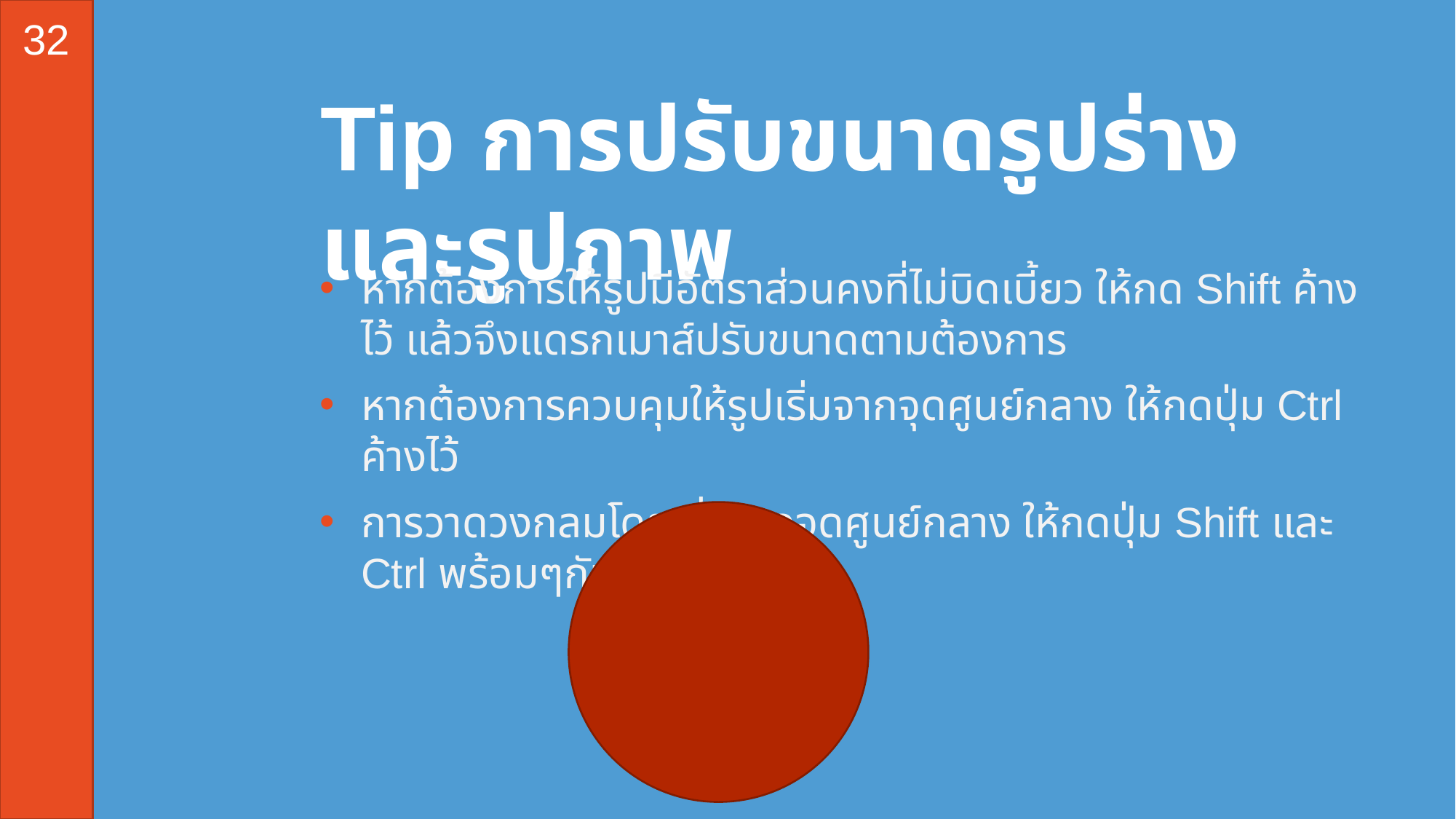

32
# Tip การปรับขนาดรูปร่างและรูปภาพ
หากต้องการให้รูปมีอัตราส่วนคงที่ไม่บิดเบี้ยว ให้กด Shift ค้างไว้ แล้วจึงแดรกเมาส์ปรับขนาดตามต้องการ
หากต้องการควบคุมให้รูปเริ่มจากจุดศูนย์กลาง ให้กดปุ่ม Ctrl ค้างไว้
การวาดวงกลมโดยเริ่มจากจุดศูนย์กลาง ให้กดปุ่ม Shift และ Ctrl พร้อมๆกัน